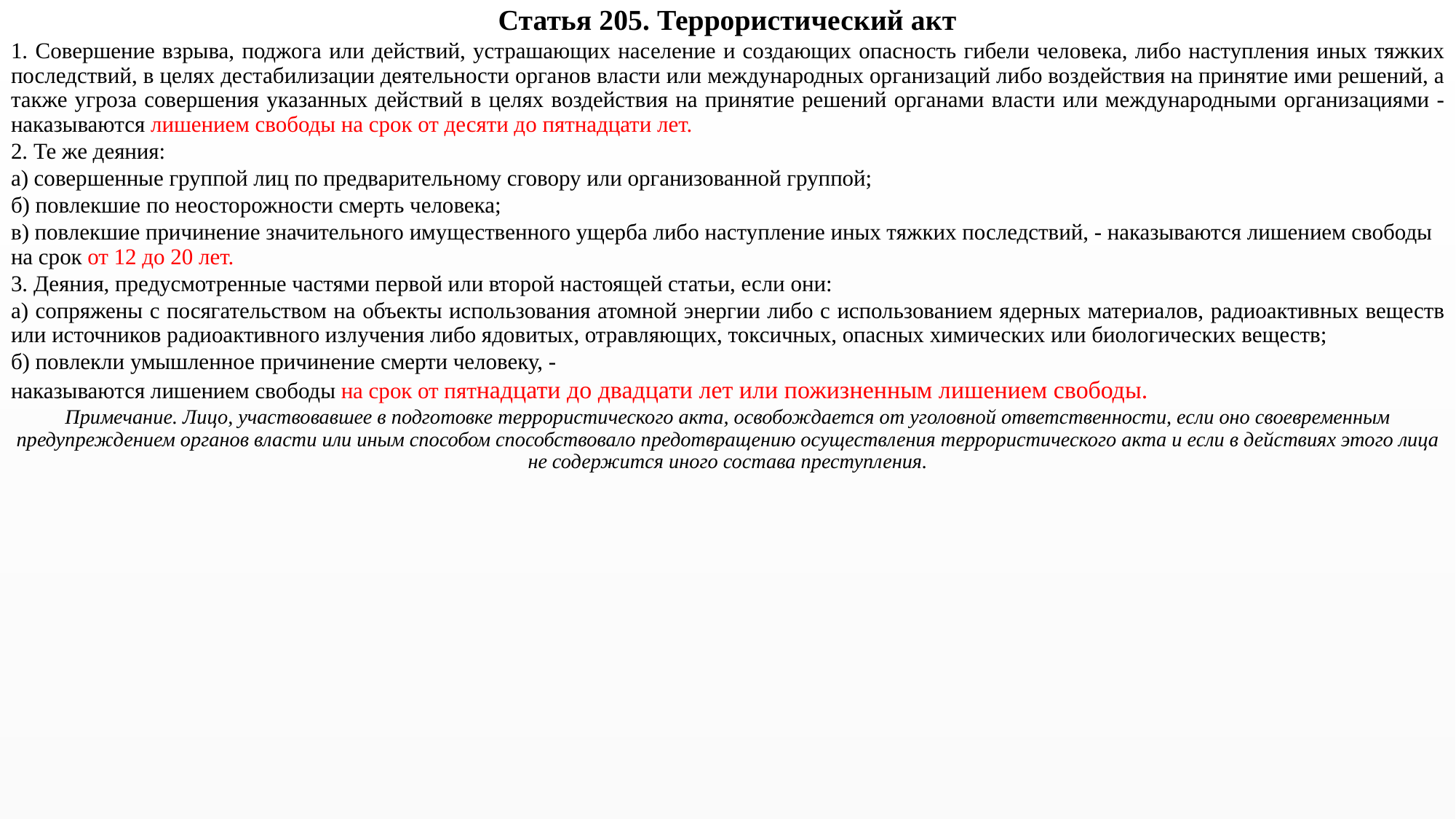

Статья 205. Террористический акт
1. Совершение взрыва, поджога или действий, устрашающих население и создающих опасность гибели человека, либо наступления иных тяжких последствий, в целях дестабилизации деятельности органов власти или международных организаций либо воздействия на принятие ими решений, а также угроза совершения указанных действий в целях воздействия на принятие решений органами власти или международными организациями - наказываются лишением свободы на срок от десяти до пятнадцати лет.
2. Те же деяния:
а) совершенные группой лиц по предварительному сговору или организованной группой;
б) повлекшие по неосторожности смерть человека;
в) повлекшие причинение значительного имущественного ущерба либо наступление иных тяжких последствий, - наказываются лишением свободы на срок от 12 до 20 лет.
3. Деяния, предусмотренные частями первой или второй настоящей статьи, если они:
а) сопряжены с посягательством на объекты использования атомной энергии либо с использованием ядерных материалов, радиоактивных веществ или источников радиоактивного излучения либо ядовитых, отравляющих, токсичных, опасных химических или биологических веществ;
б) повлекли умышленное причинение смерти человеку, -
наказываются лишением свободы на срок от пятнадцати до двадцати лет или пожизненным лишением свободы.
Примечание. Лицо, участвовавшее в подготовке террористического акта, освобождается от уголовной ответственности, если оно своевременным предупреждением органов власти или иным способом способствовало предотвращению осуществления террористического акта и если в действиях этого лица не содержится иного состава преступления.